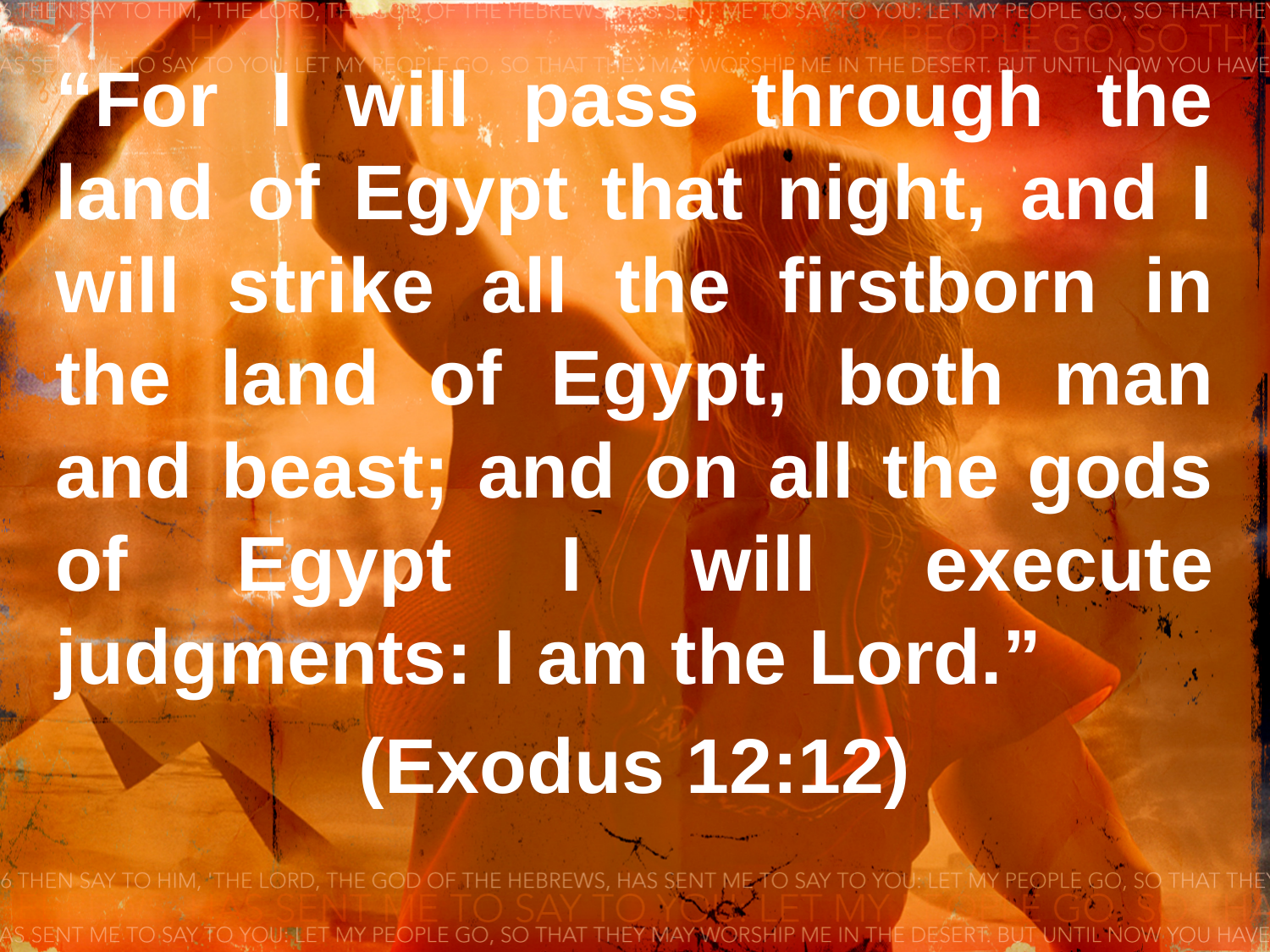

“For I will pass through the land of Egypt that night, and I will strike all the firstborn in the land of Egypt, both man and beast; and on all the gods of Egypt I will execute judgments: I am the Lord.”
(Exodus 12:12)